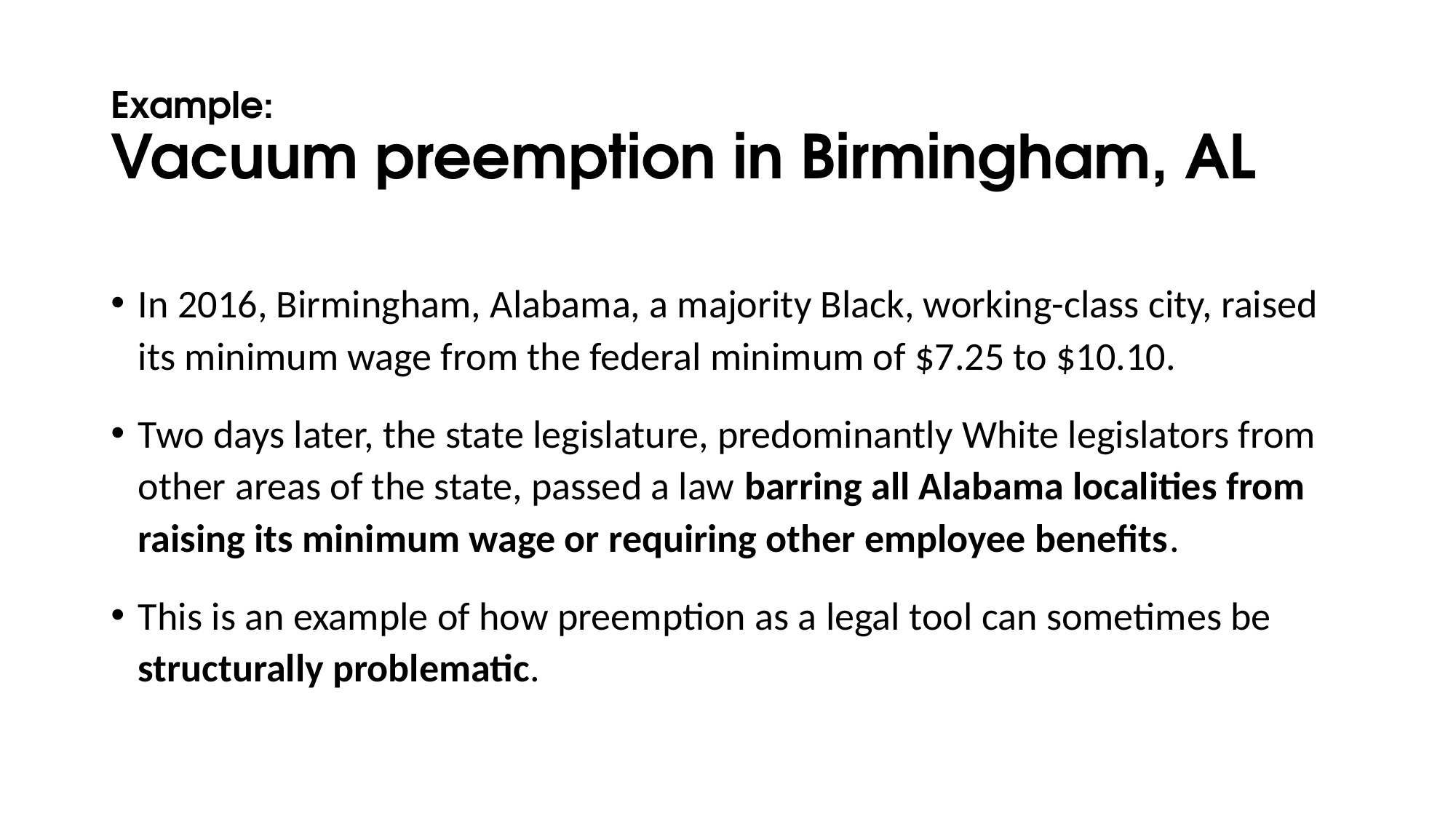

# Example: Vacuum preemption in Birmingham, AL
In 2016, Birmingham, Alabama, a majority Black, working-class city, raised its minimum wage from the federal minimum of $7.25 to $10.10.
Two days later, the state legislature, predominantly White legislators from other areas of the state, passed a law barring all Alabama localities from raising its minimum wage or requiring other employee benefits.
This is an example of how preemption as a legal tool can sometimes be structurally problematic.